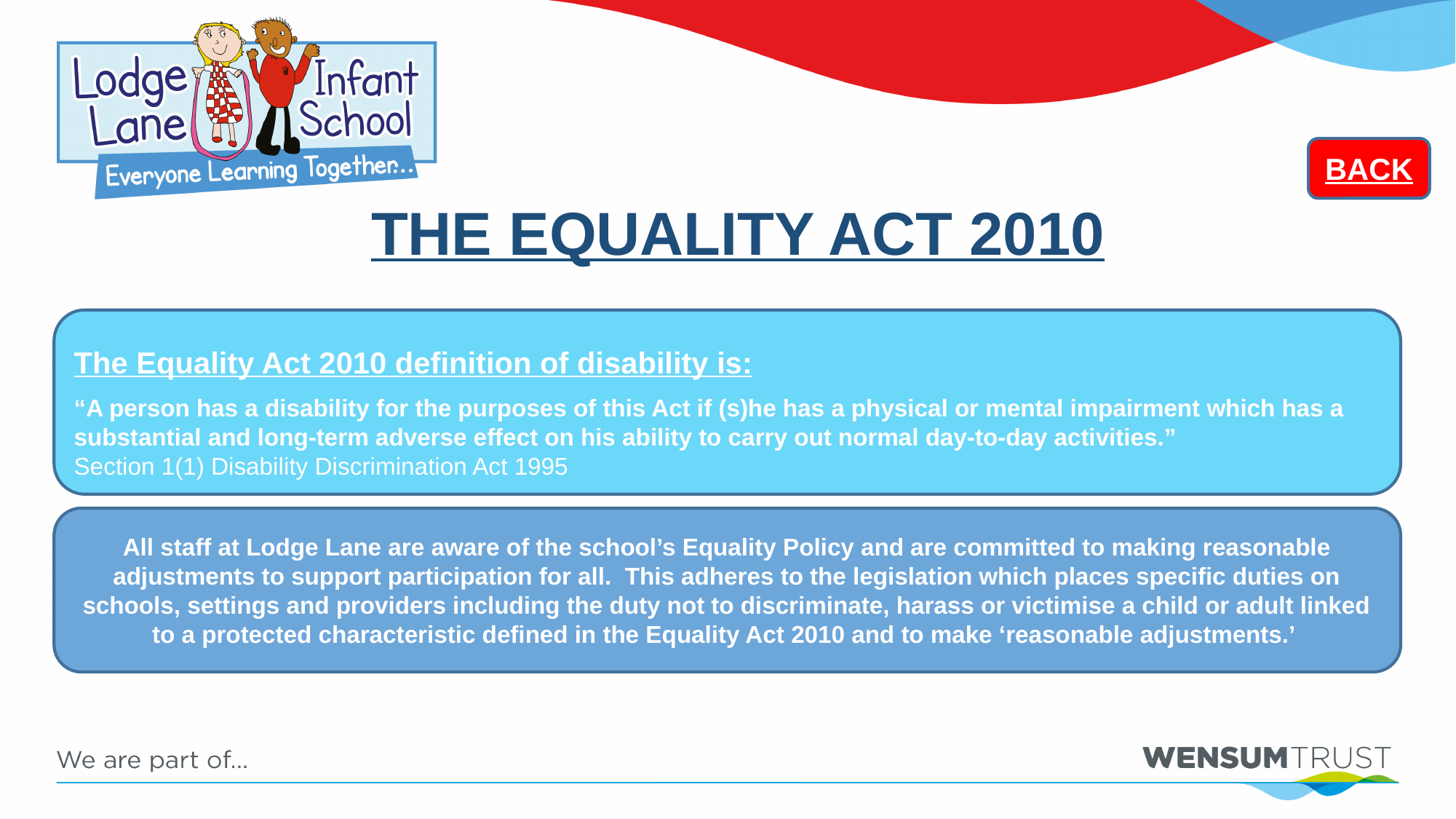

BACK
# THE EQUALITY ACT 2010

The Equality Act 2010 definition of disability is:

“A person has a disability for the purposes of this Act if (s)he has a physical or mental impairment which has a substantial and long-term adverse effect on his ability to carry out normal day-to-day activities.”
Section 1(1) Disability Discrimination Act 1995
All staff at Lodge Lane are aware of the school’s Equality Policy and are committed to making reasonable adjustments to support participation for all.  This adheres to the legislation which places specific duties on schools, settings and providers including the duty not to discriminate, harass or victimise a child or adult linked to a protected characteristic defined in the Equality Act 2010 and to make ‘reasonable adjustments.’